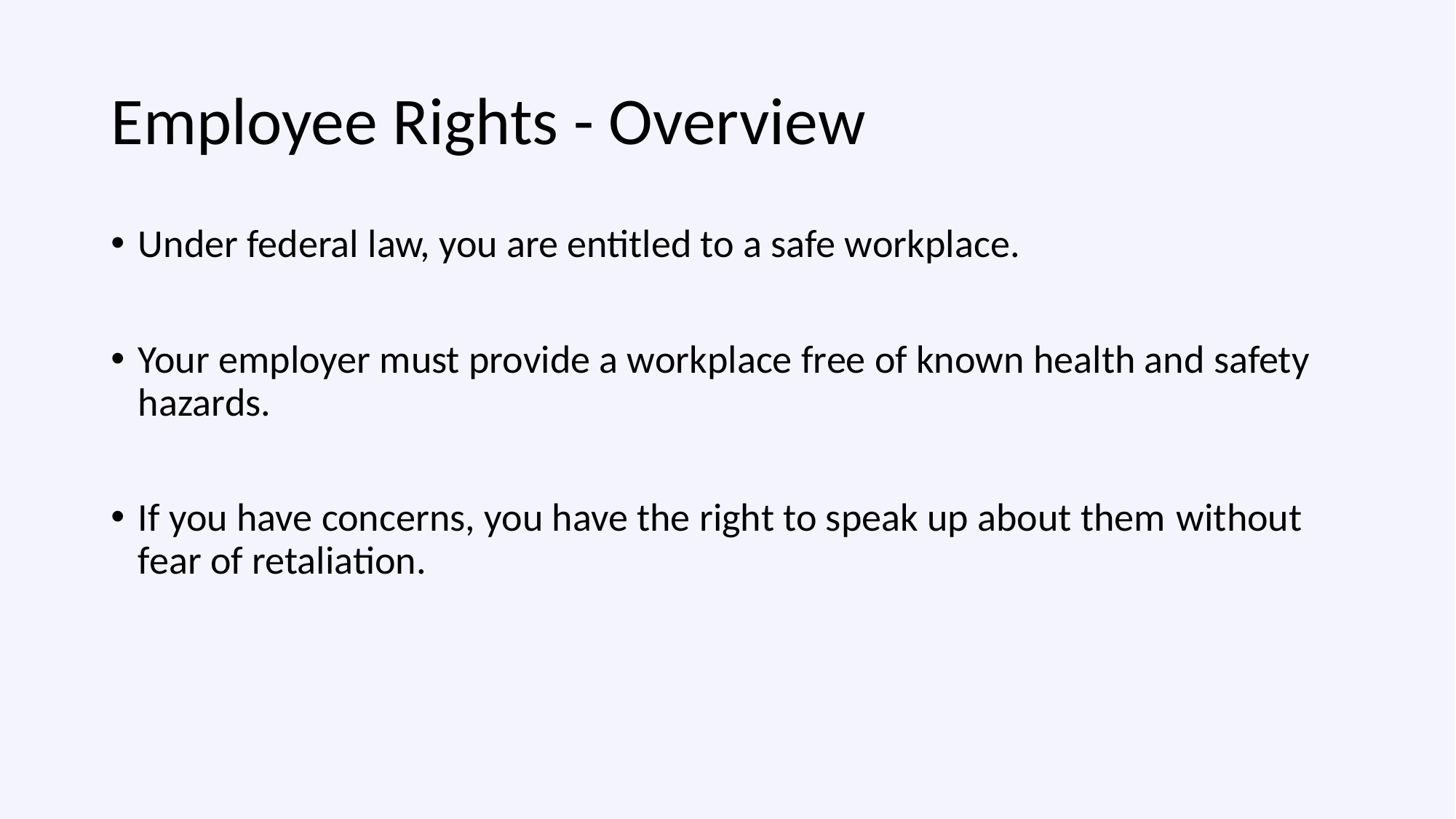

# Employee Rights - Overview
Under federal law, you are entitled to a safe workplace.

Your employer must provide a workplace free of known health and safety hazards.

If you have concerns, you have the right to speak up about them without fear of retaliation.